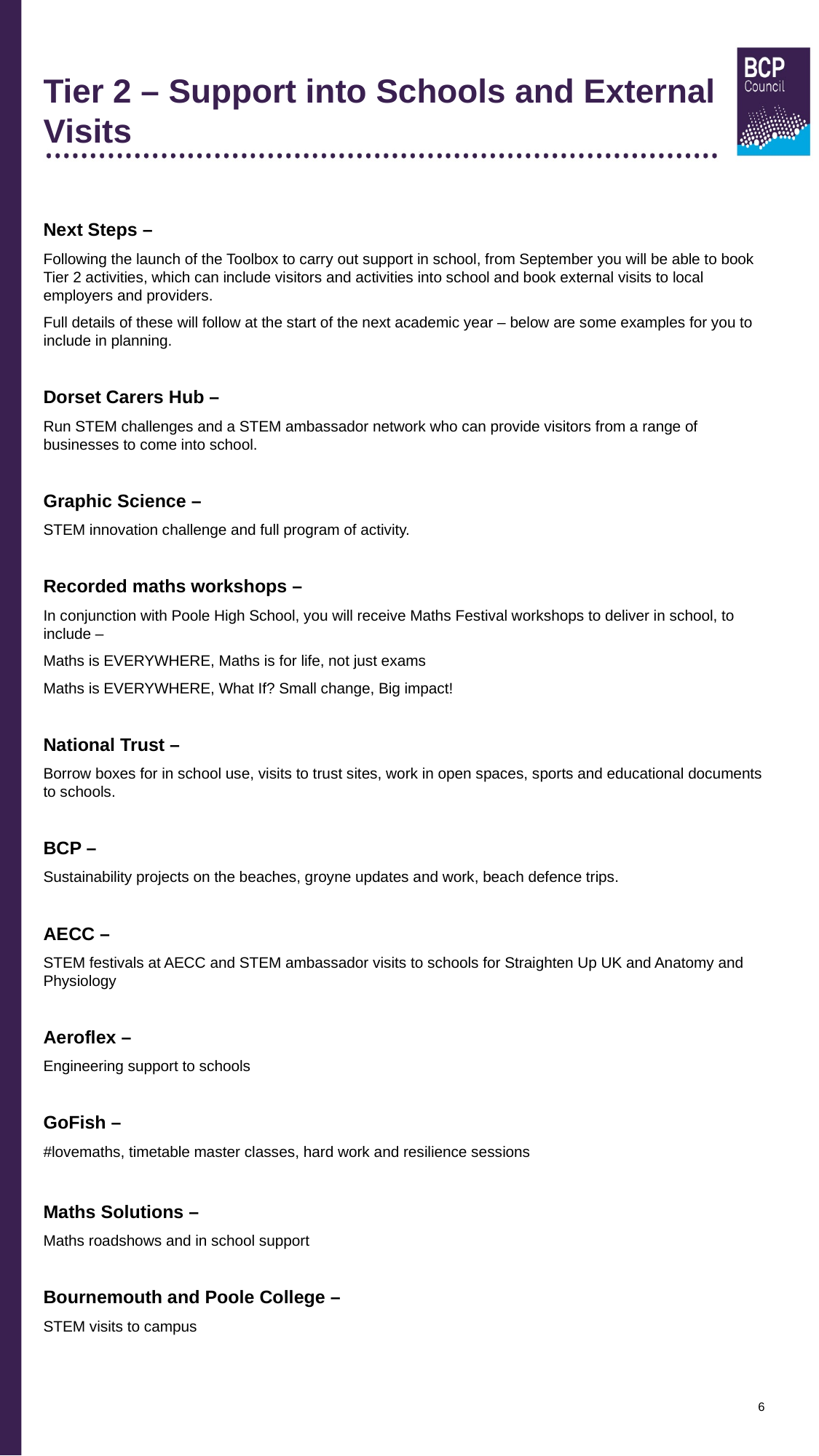

# Tier 2 – Support into Schools and External Visits
Next Steps –
Following the launch of the Toolbox to carry out support in school, from September you will be able to book Tier 2 activities, which can include visitors and activities into school and book external visits to local employers and providers.
Full details of these will follow at the start of the next academic year – below are some examples for you to include in planning.

Dorset Carers Hub –
Run STEM challenges and a STEM ambassador network who can provide visitors from a range of businesses to come into school.

Graphic Science –
STEM innovation challenge and full program of activity.

Recorded maths workshops –
In conjunction with Poole High School, you will receive Maths Festival workshops to deliver in school, to include –
Maths is EVERYWHERE, Maths is for life, not just exams
Maths is EVERYWHERE, What If? Small change, Big impact!

National Trust –
Borrow boxes for in school use, visits to trust sites, work in open spaces, sports and educational documents to schools.

BCP –
Sustainability projects on the beaches, groyne updates and work, beach defence trips.

AECC –
STEM festivals at AECC and STEM ambassador visits to schools for Straighten Up UK and Anatomy and Physiology

Aeroflex –
Engineering support to schools

GoFish –
#lovemaths, timetable master classes, hard work and resilience sessions

Maths Solutions –
Maths roadshows and in school support

Bournemouth and Poole College –
STEM visits to campus
6